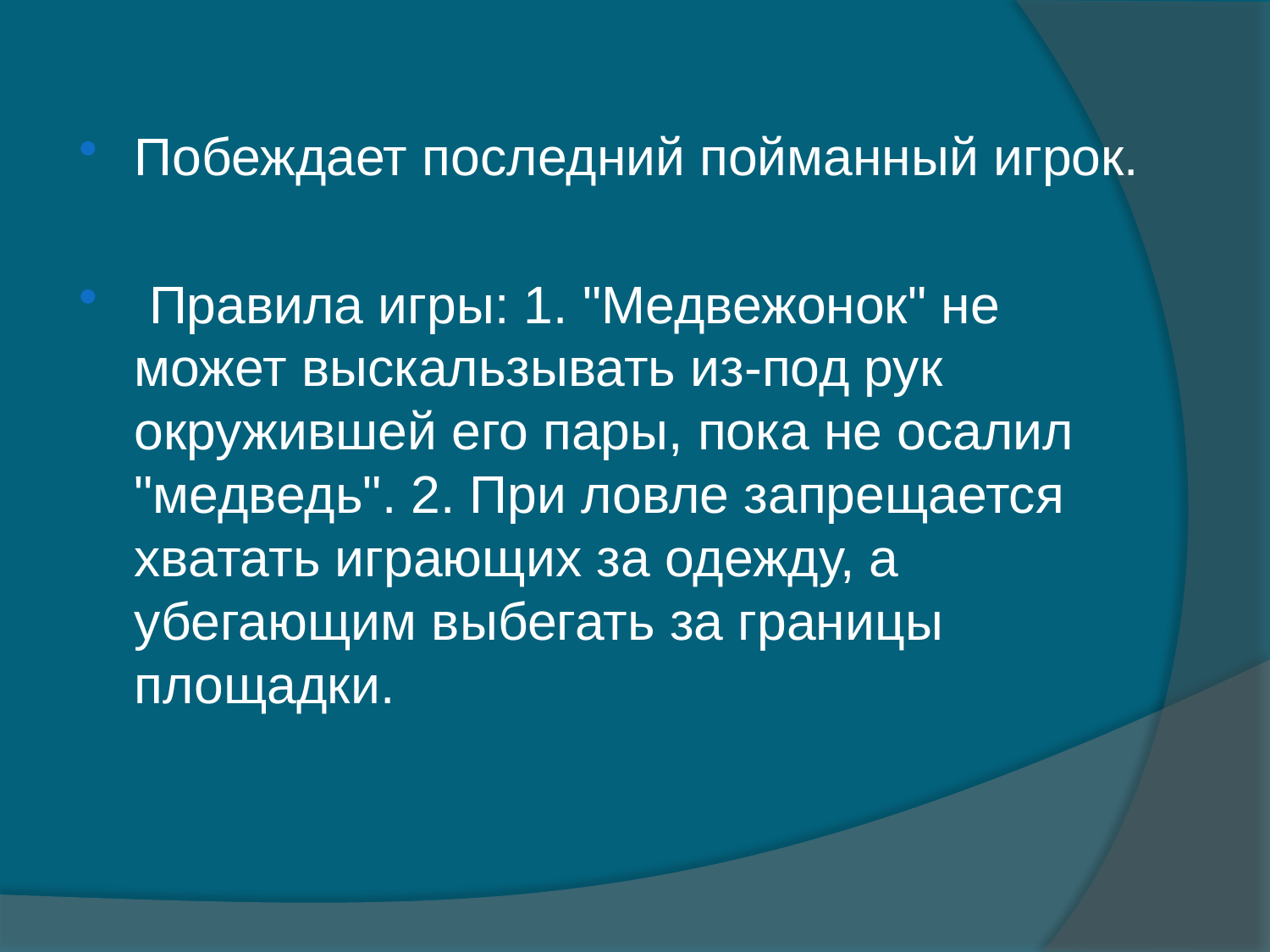

Побеждает последний пойманный игрок.

 Правила игры: 1. "Медвежонок" не может выскальзывать из-под рук окружившей его пары, пока не осалил "медведь". 2. При ловле запрещается хватать играющих за одежду, а убегающим выбегать за границы площадки.